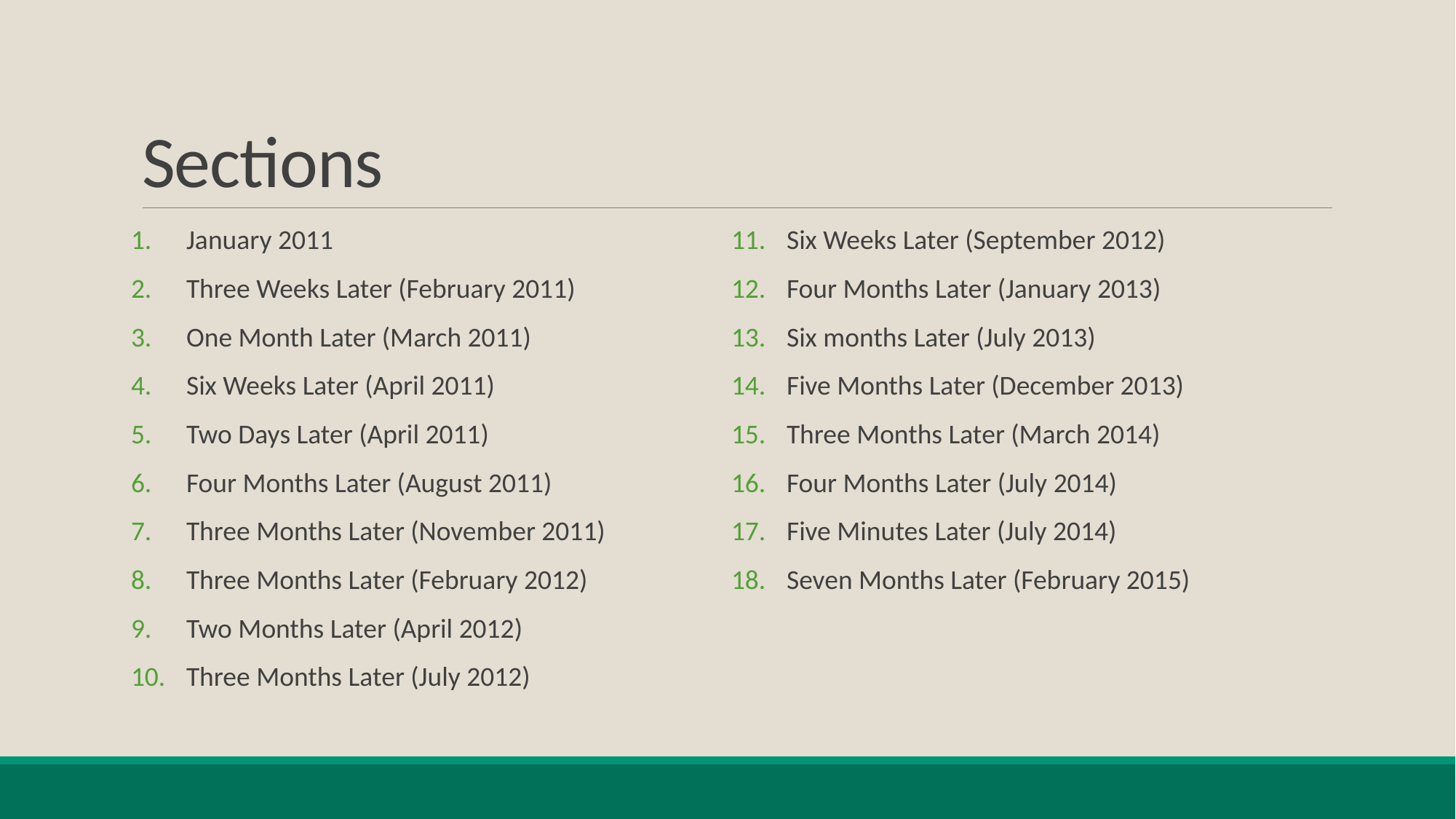

# Sections
January 2011
Three Weeks Later (February 2011)
One Month Later (March 2011)
Six Weeks Later (April 2011)
Two Days Later (April 2011)
Four Months Later (August 2011)
Three Months Later (November 2011)
Three Months Later (February 2012)
Two Months Later (April 2012)
Three Months Later (July 2012)
Six Weeks Later (September 2012)
Four Months Later (January 2013)
Six months Later (July 2013)
Five Months Later (December 2013)
Three Months Later (March 2014)
Four Months Later (July 2014)
Five Minutes Later (July 2014)
Seven Months Later (February 2015)